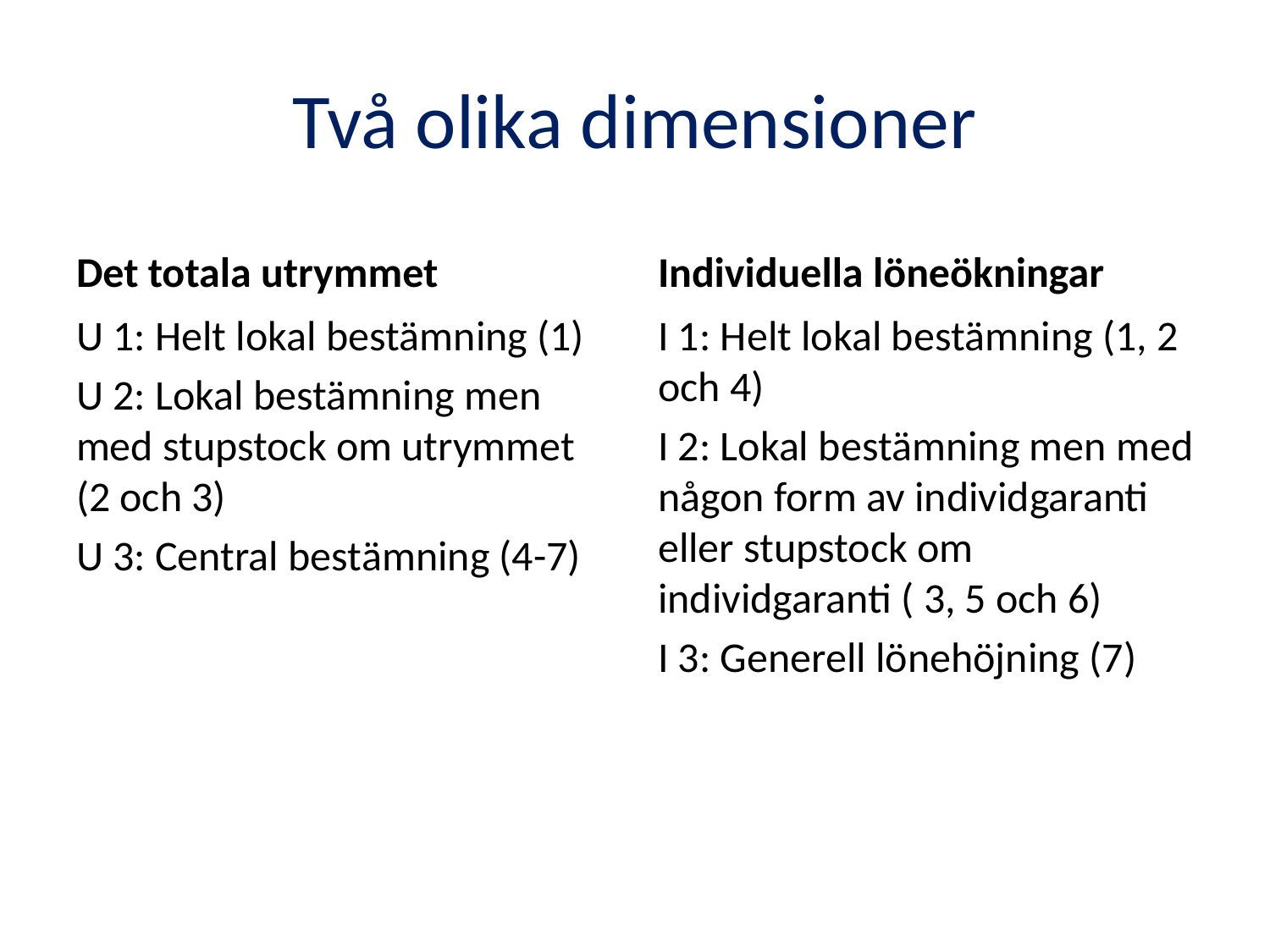

# Två olika dimensioner
Det totala utrymmet
Individuella löneökningar
U 1: Helt lokal bestämning (1)
U 2: Lokal bestämning men med stupstock om utrymmet (2 och 3)
U 3: Central bestämning (4-7)
I 1: Helt lokal bestämning (1, 2 och 4)
I 2: Lokal bestämning men med någon form av individgaranti eller stupstock om individgaranti ( 3, 5 och 6)
I 3: Generell lönehöjning (7)